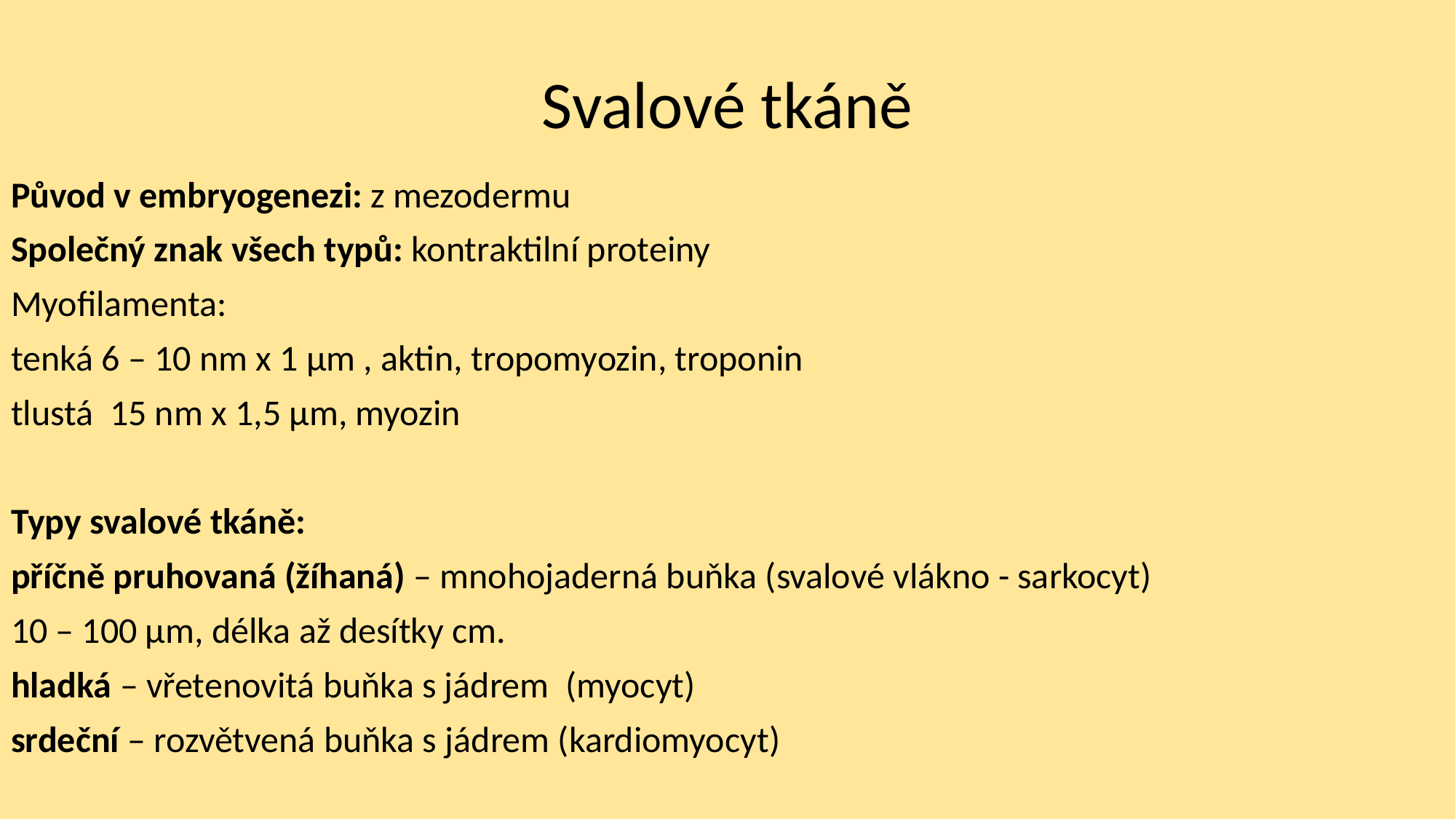

# Svalové tkáně
Původ v embryogenezi: z mezodermu
Společný znak všech typů: kontraktilní proteiny
Myofilamenta:
tenká 6 – 10 nm x 1 µm , aktin, tropomyozin, troponin
tlustá  15 nm x 1,5 µm, myozin

Typy svalové tkáně:
příčně pruhovaná (žíhaná) – mnohojaderná buňka (svalové vlákno - sarkocyt)
10 – 100 µm, délka až desítky cm.
hladká – vřetenovitá buňka s jádrem  (myocyt)
srdeční – rozvětvená buňka s jádrem (kardiomyocyt)